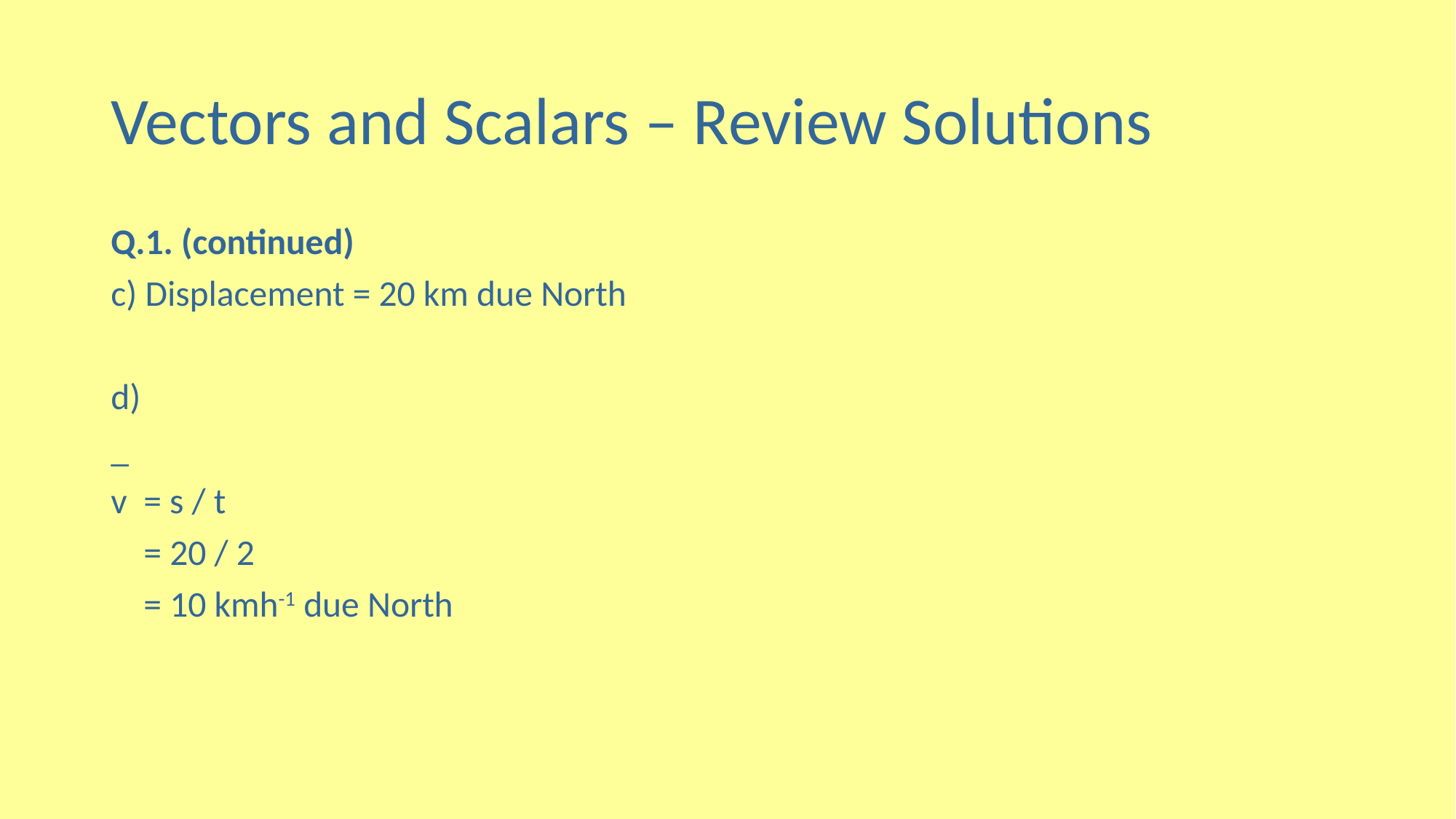

# Vectors and Scalars – Review Solutions
Q.1. (continued)
c) Displacement = 20 km due North

d)
_
v  = s / t
    = 20 / 2
    = 10 kmh-1 due North